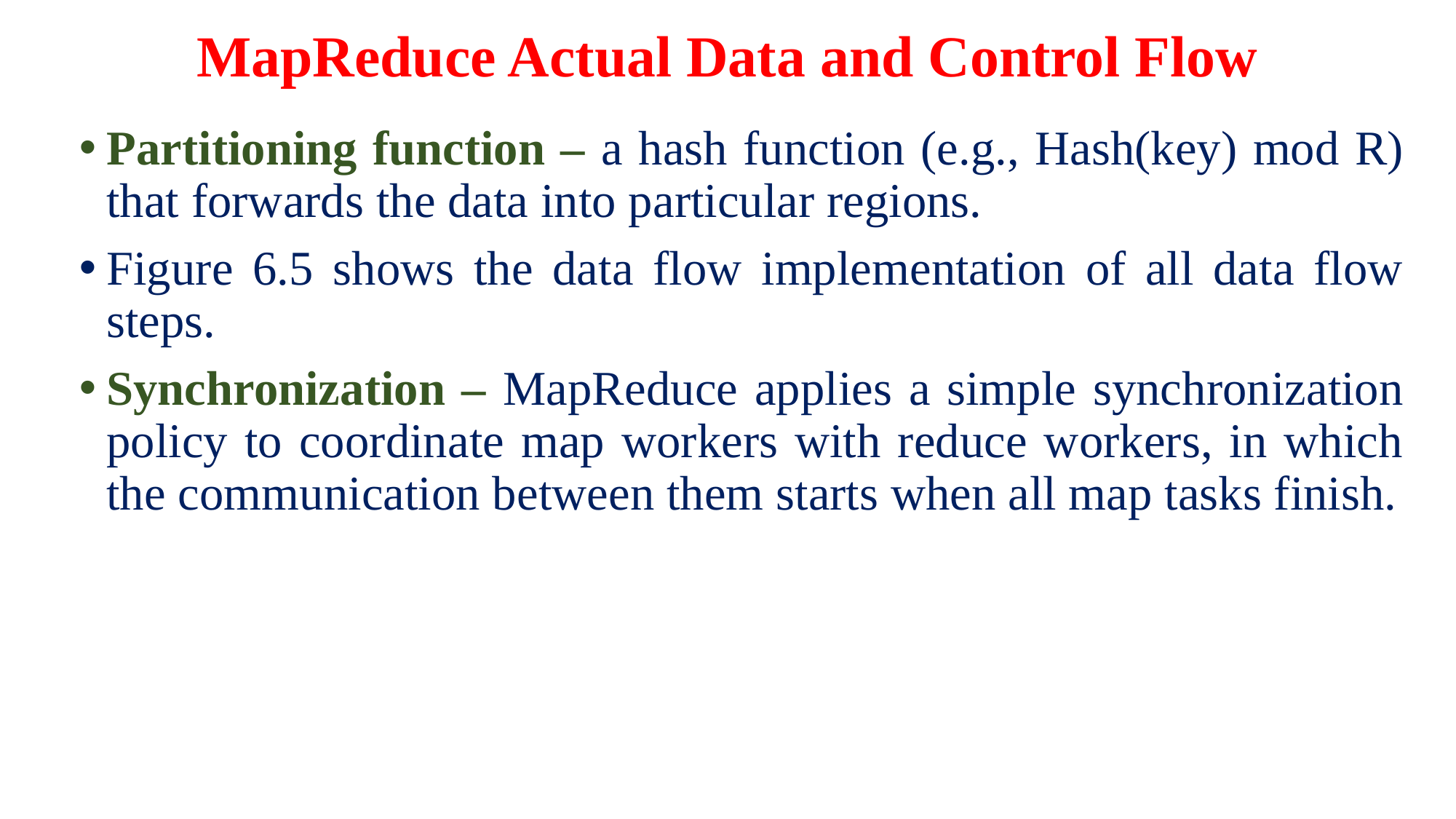

# MapReduce Actual Data and Control Flow
Partitioning function – a hash function (e.g., Hash(key) mod R) that forwards the data into particular regions.
Figure 6.5 shows the data flow implementation of all data flow steps.
Synchronization – MapReduce applies a simple synchronization policy to coordinate map workers with reduce workers, in which the communication between them starts when all map tasks finish.